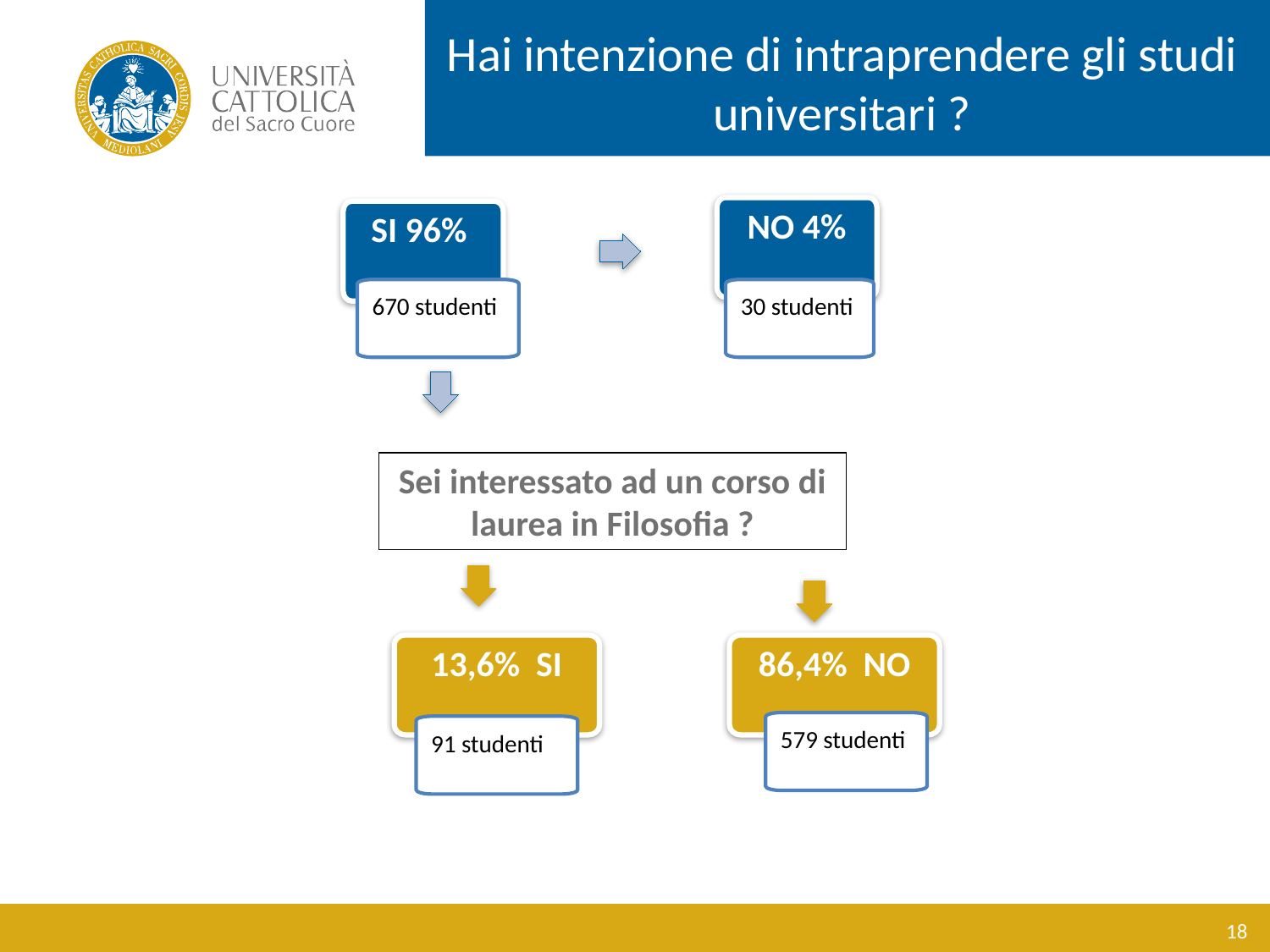

Hai intenzione di intraprendere gli studi universitari ?
NO 4%
SI 96%

670 studenti
30 studenti

Sei interessato ad un corso di laurea in Filosofia ?

 13,6%  SI

 86,4%  NO

579 studenti
91 studenti